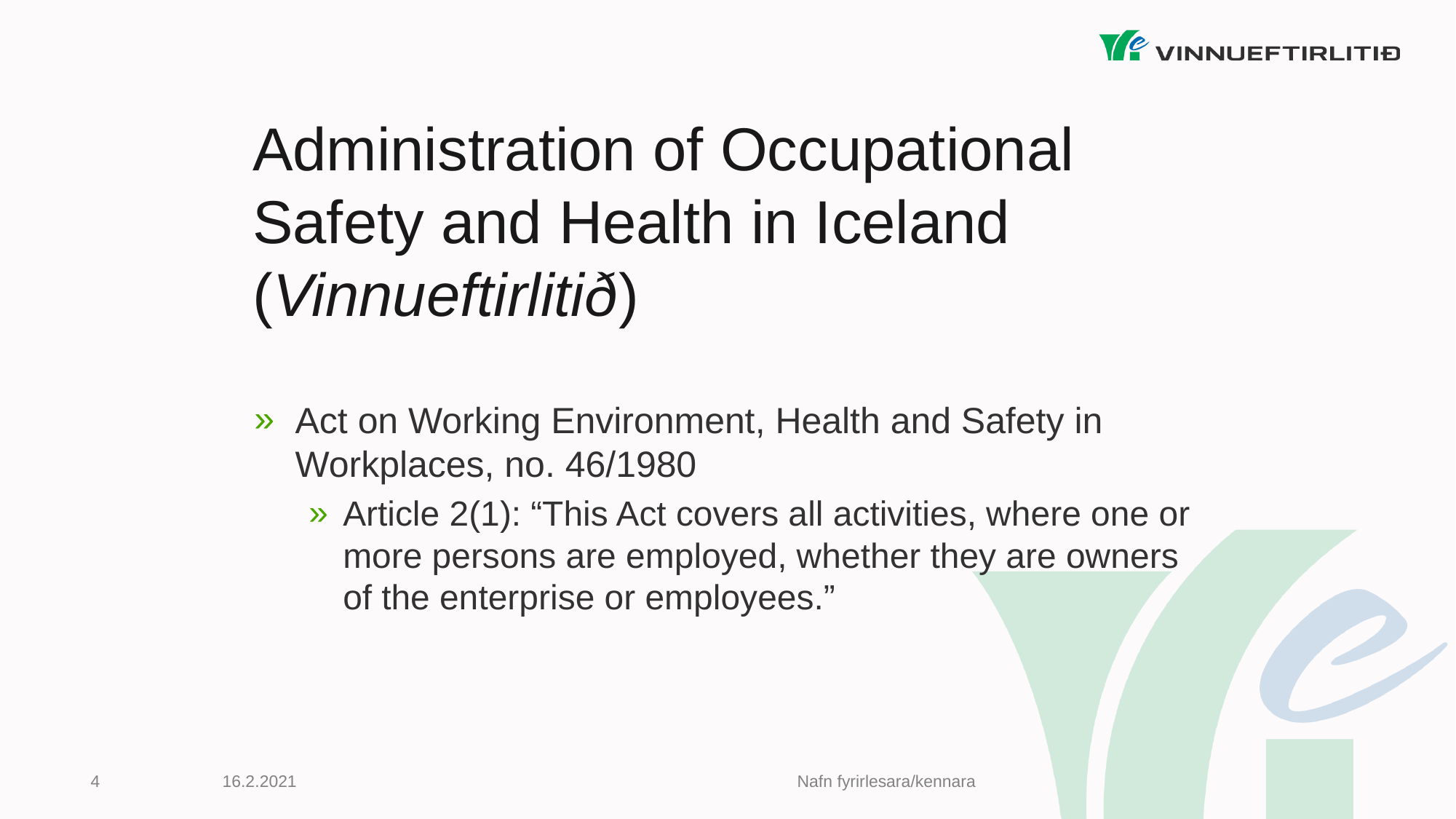

# Administration of Occupational Safety and Health in Iceland (Vinnueftirlitið)
Act on Working Environment, Health and Safety in Workplaces, no. 46/1980
Article 2(1): “This Act covers all activities, where one or more persons are employed, whether they are owners of the enterprise or employees.”
Nafn fyrirlesara/kennara
4
16.2.2021